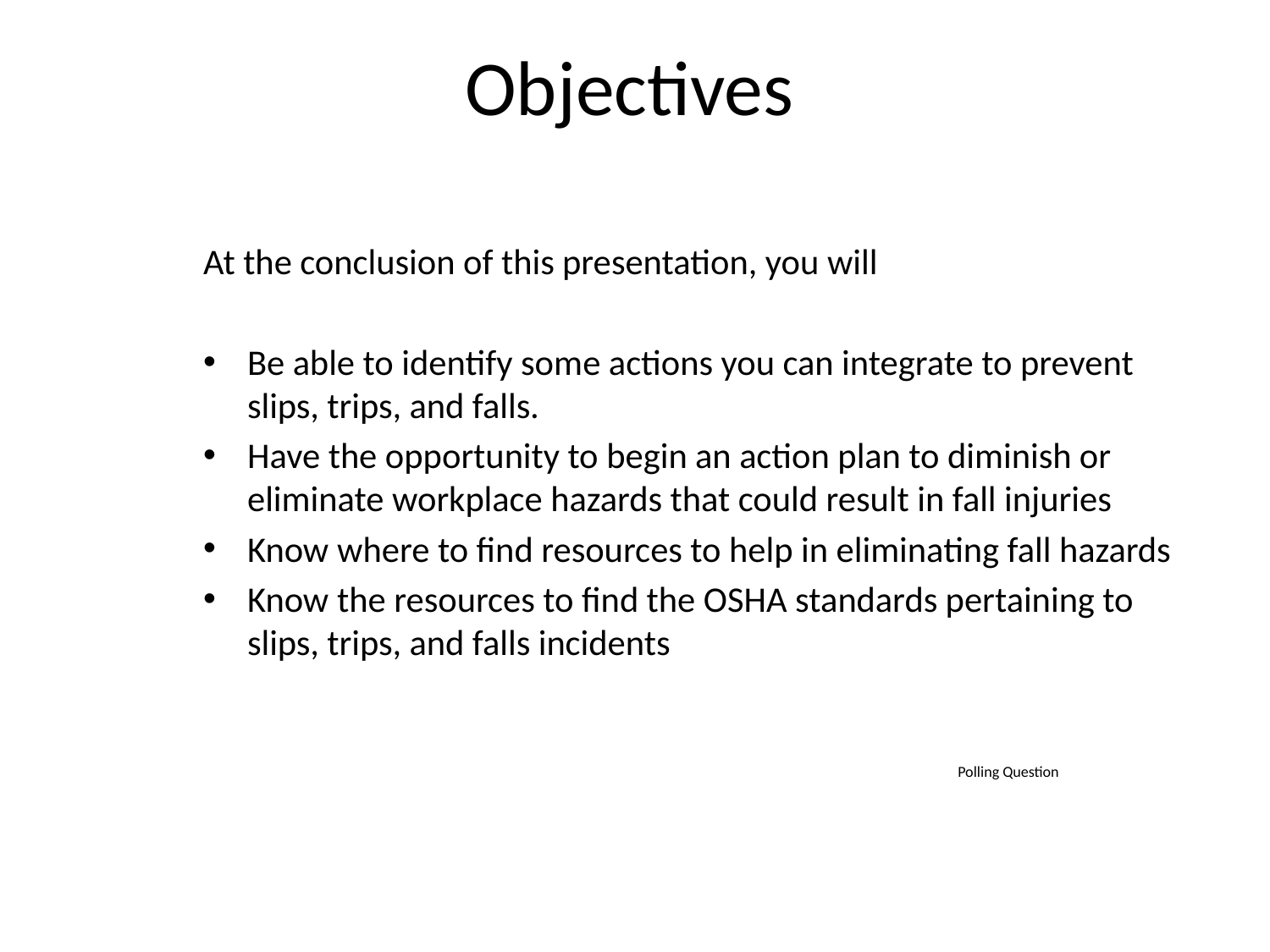

# Objectives
At the conclusion of this presentation, you will

Be able to identify some actions you can integrate to prevent slips, trips, and falls.
Have the opportunity to begin an action plan to diminish or eliminate workplace hazards that could result in fall injuries
Know where to find resources to help in eliminating fall hazards
Know the resources to find the OSHA standards pertaining to slips, trips, and falls incidents

                                                                                                                   Polling Question